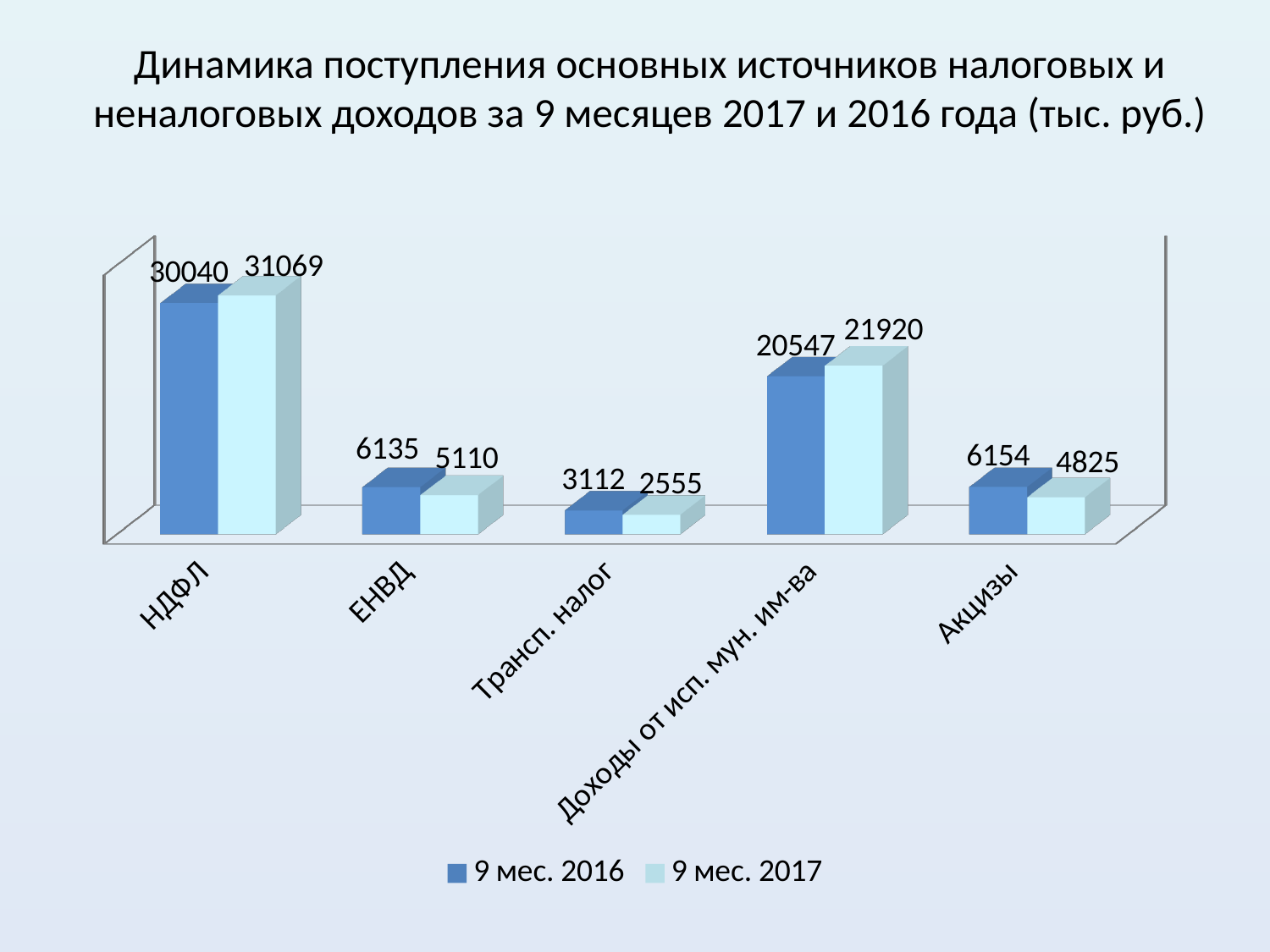

# Динамика поступления основных источников налоговых и неналоговых доходов за 9 месяцев 2017 и 2016 года (тыс. руб.)

[unsupported chart]